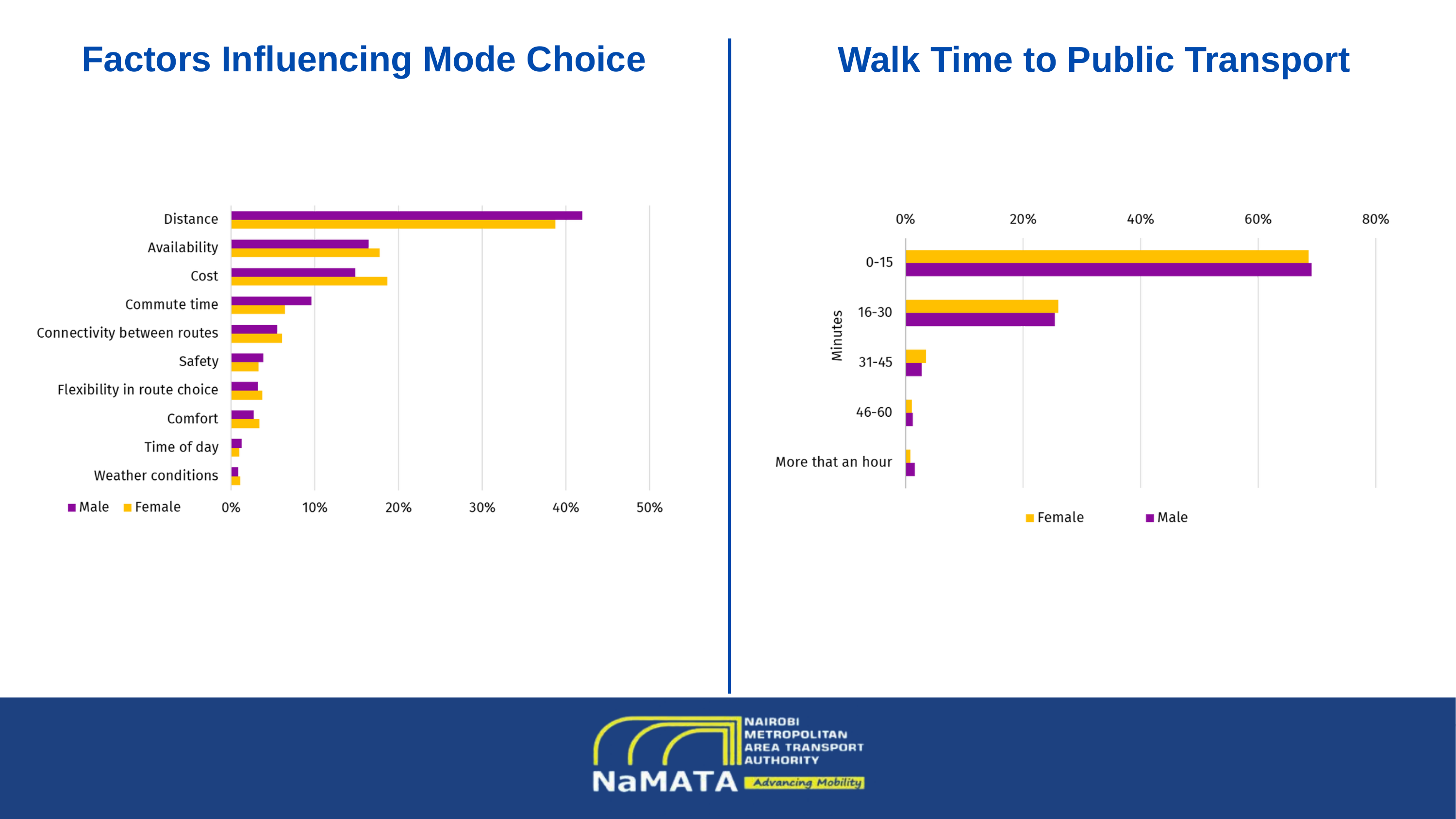

Factors Influencing Mode Choice
Walk Time to Public Transport